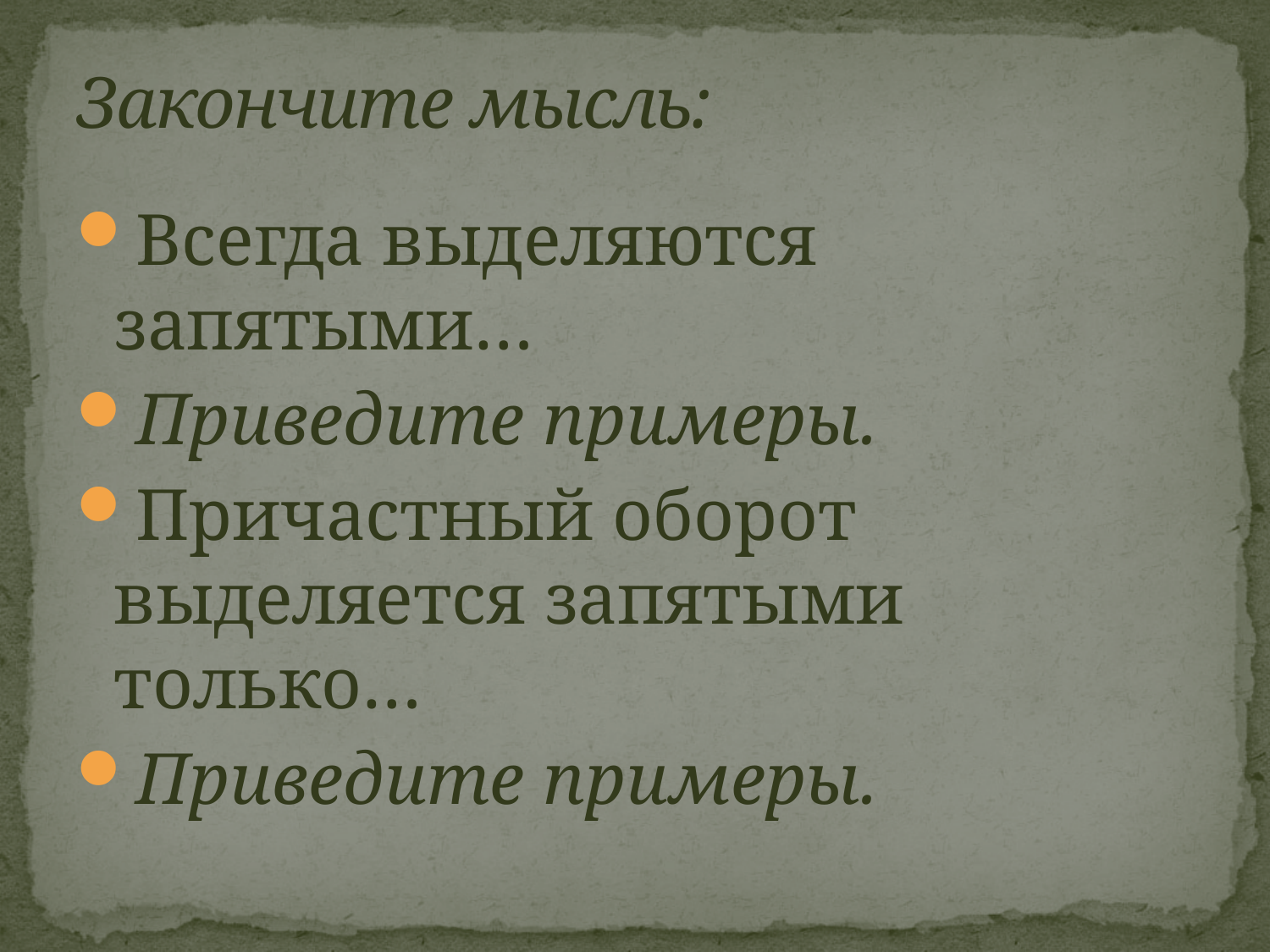

# Закончите мысль:
Всегда выделяются запятыми…
Приведите примеры.
Причастный оборот выделяется запятыми только…
Приведите примеры.